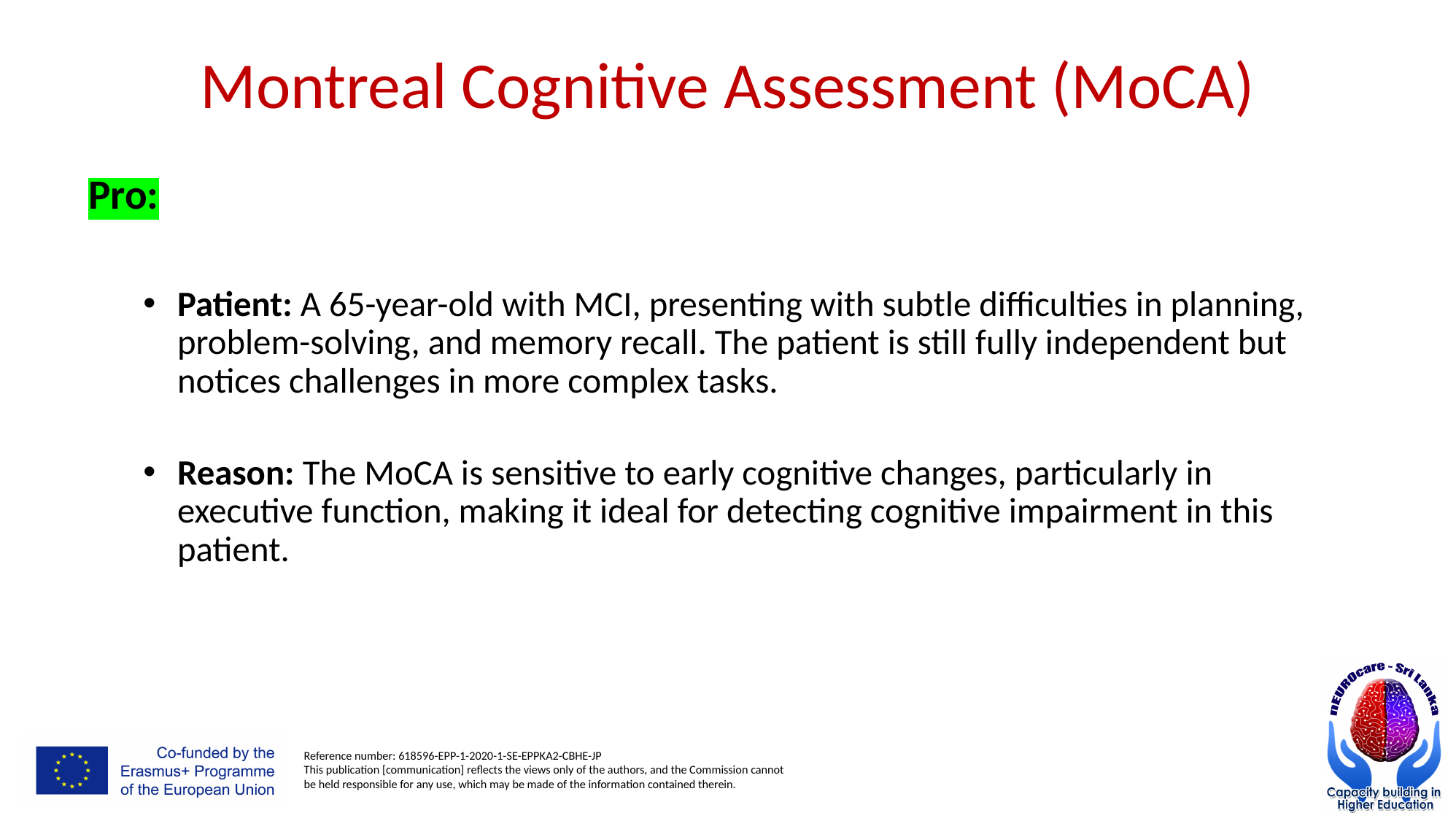

# Montreal Cognitive Assessment (MoCA)

Pro:

Patient: A 65-year-old with MCI, presenting with subtle difficulties in planning, problem-solving, and memory recall. The patient is still fully independent but notices challenges in more complex tasks.

Reason: The MoCA is sensitive to early cognitive changes, particularly in executive function, making it ideal for detecting cognitive impairment in this patient.